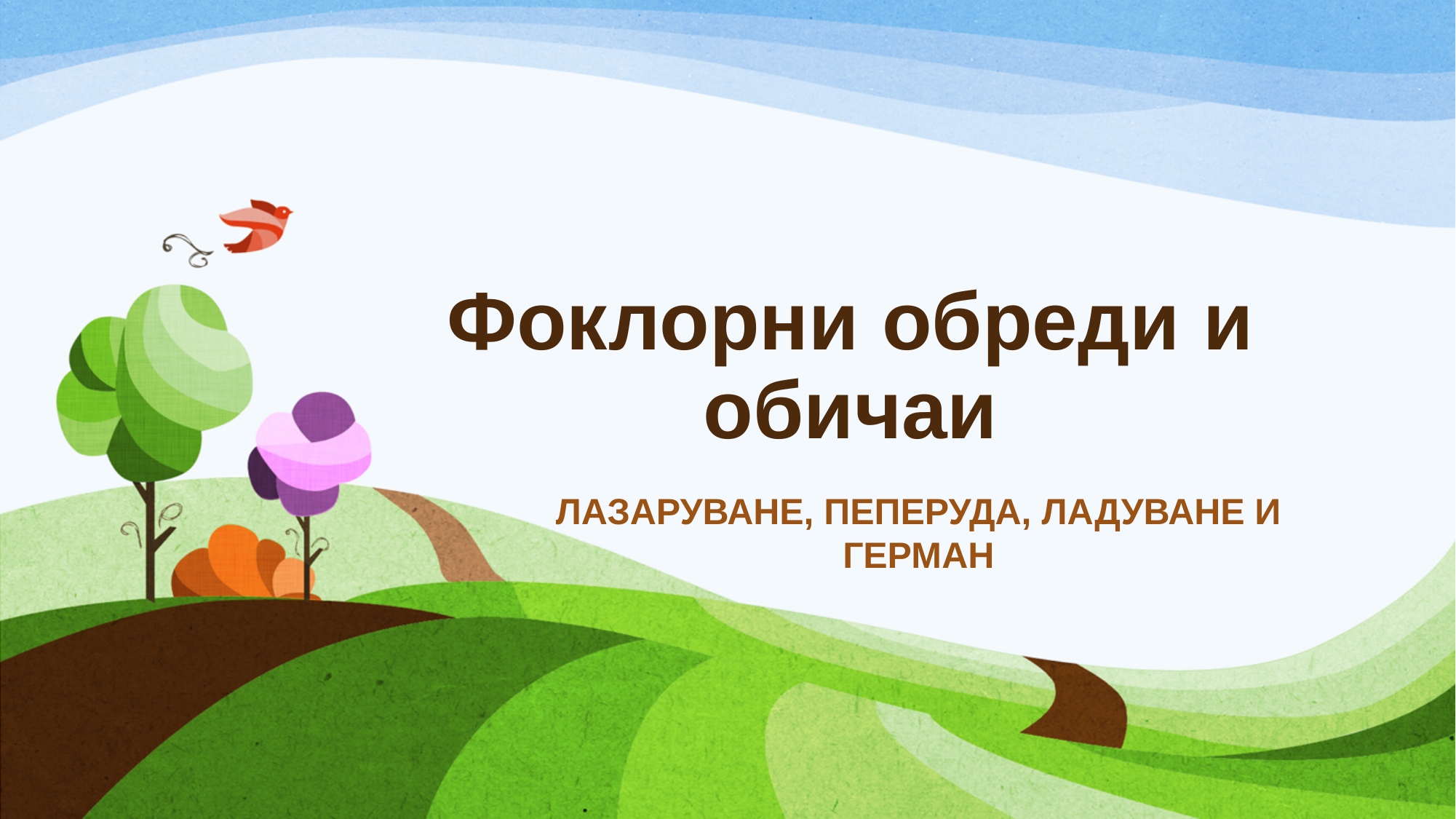

# Фоклорни обреди и обичаи
ЛАЗАРУВАНЕ, ПЕПЕРУДА, ЛАДУВАНЕ И ГЕРМАН